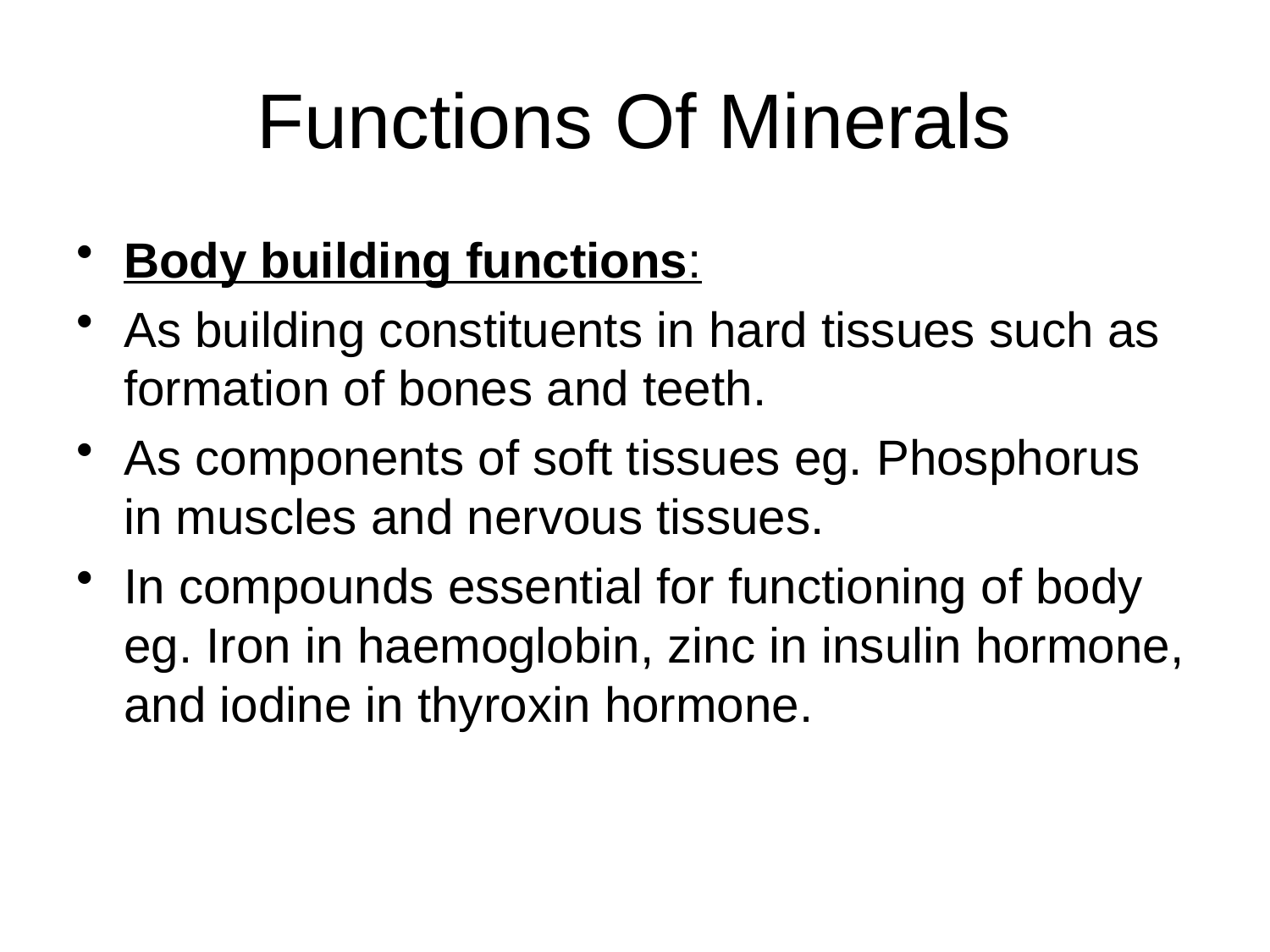

# Functions Of Minerals
Body building functions:
As building constituents in hard tissues such as formation of bones and teeth.
As components of soft tissues eg. Phosphorus  in muscles and nervous tissues.
In compounds essential for functioning of body eg. Iron in haemoglobin, zinc in insulin hormone, and iodine in thyroxin hormone.